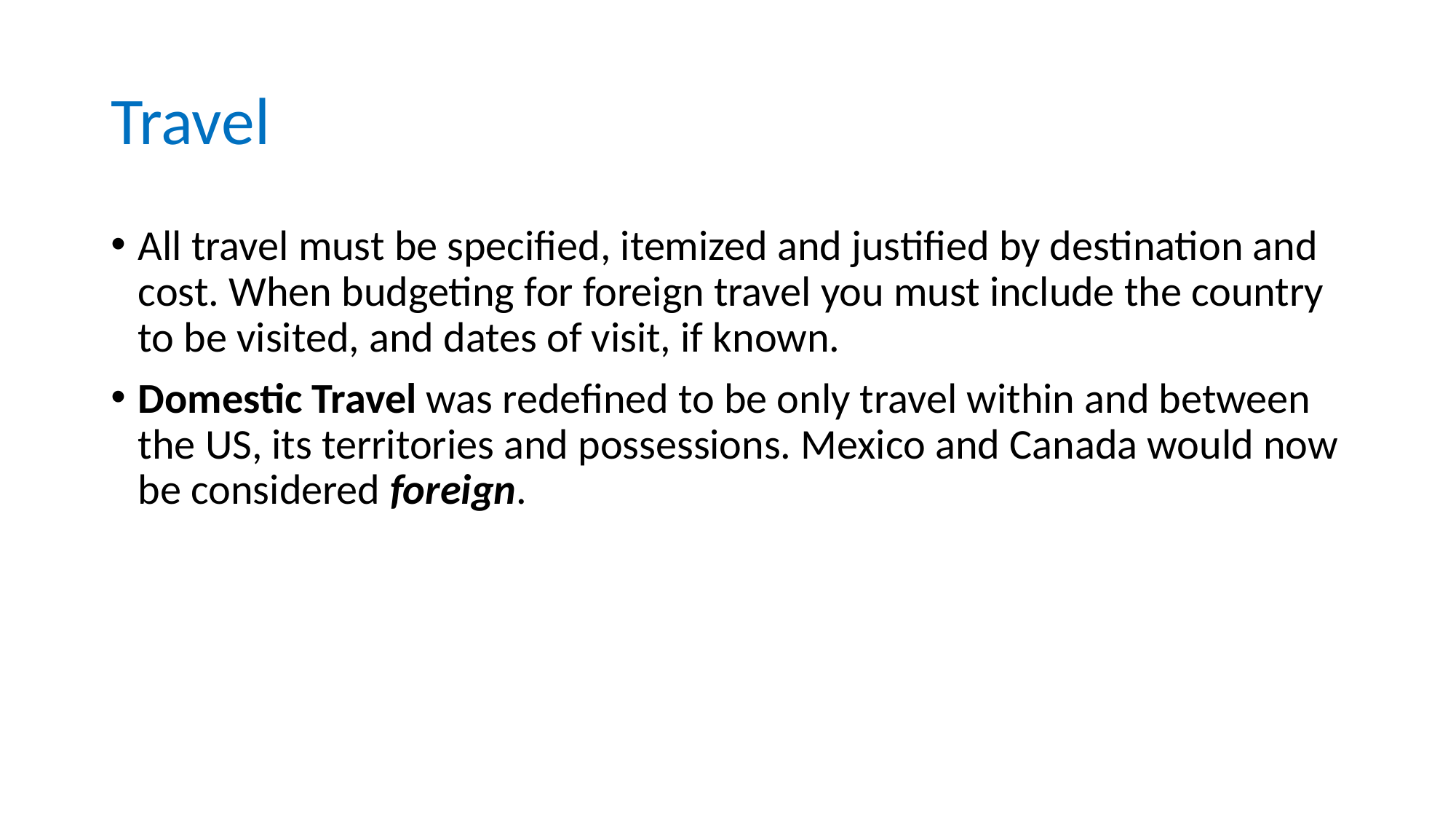

# Travel
All travel must be specified, itemized and justified by destination and cost. When budgeting for foreign travel you must include the country to be visited, and dates of visit, if known.
Domestic Travel was redefined to be only travel within and between the US, its territories and possessions. Mexico and Canada would now be considered foreign.